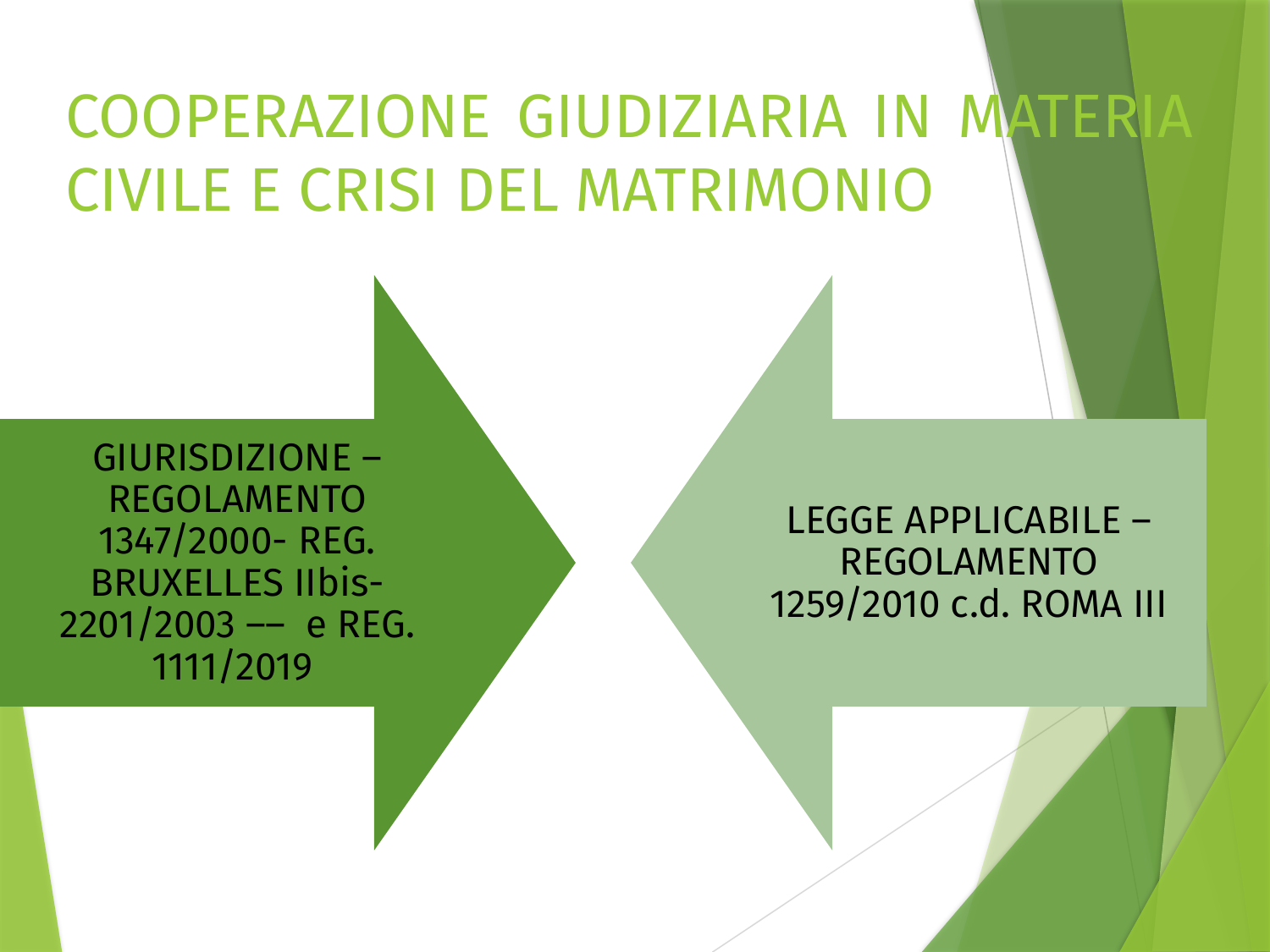

# COOPERAZIONE GIUDIZIARIA IN MATERIA CIVILE E CRISI DEL MATRIMONIO
GIURISDIZIONE – REGOLAMENTO 1347/2000- REG. BRUXELLES IIbis- 2201/2003 ––  e REG. 1111/2019
LEGGE APPLICABILE – REGOLAMENTO 1259/2010 c.d. ROMA III